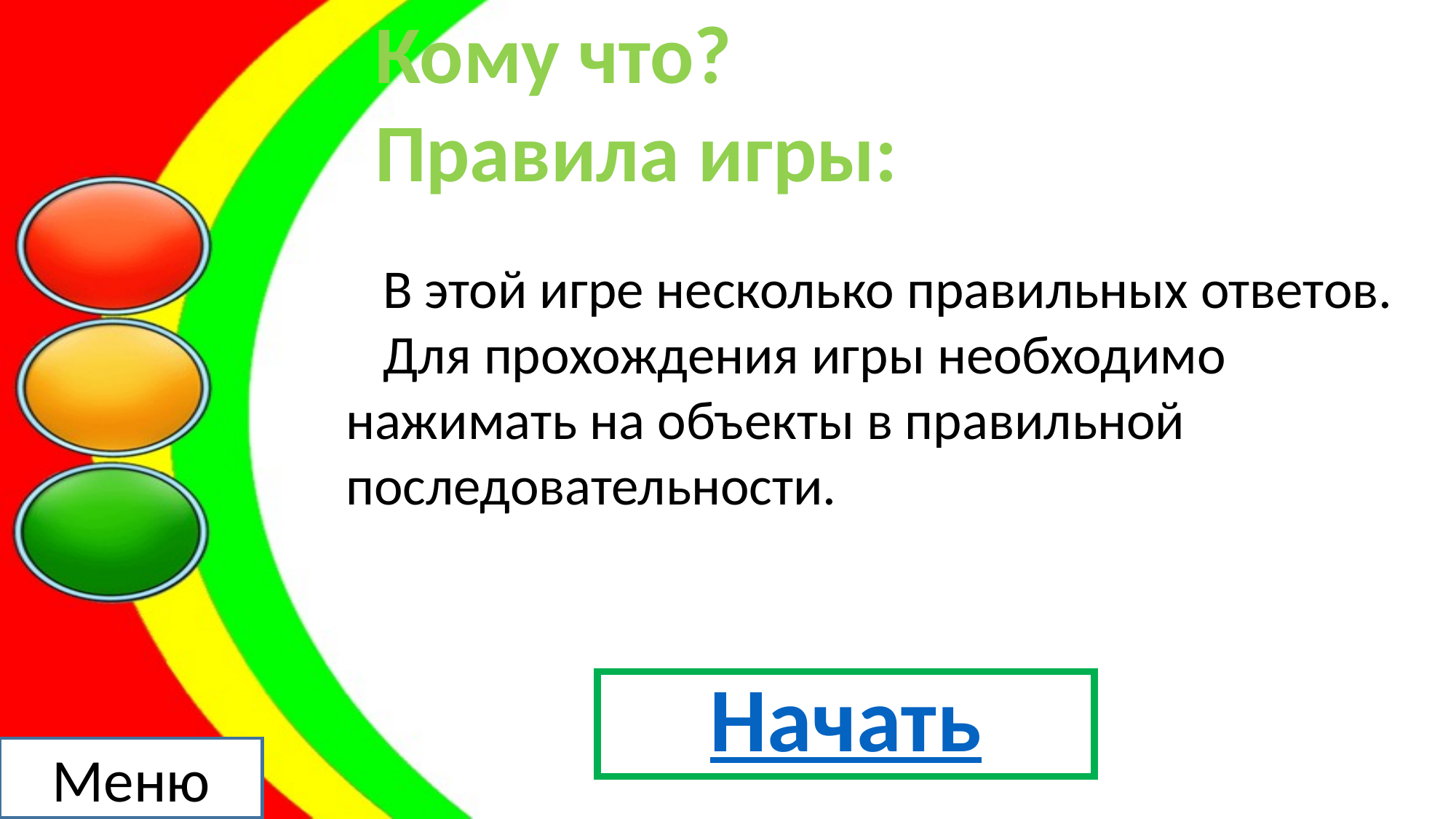

Кому что?
Правила игры:
   В этой игре несколько правильных ответов.
   Для прохождения игры необходимо нажимать на объекты в правильной последовательности.
Начать

Меню